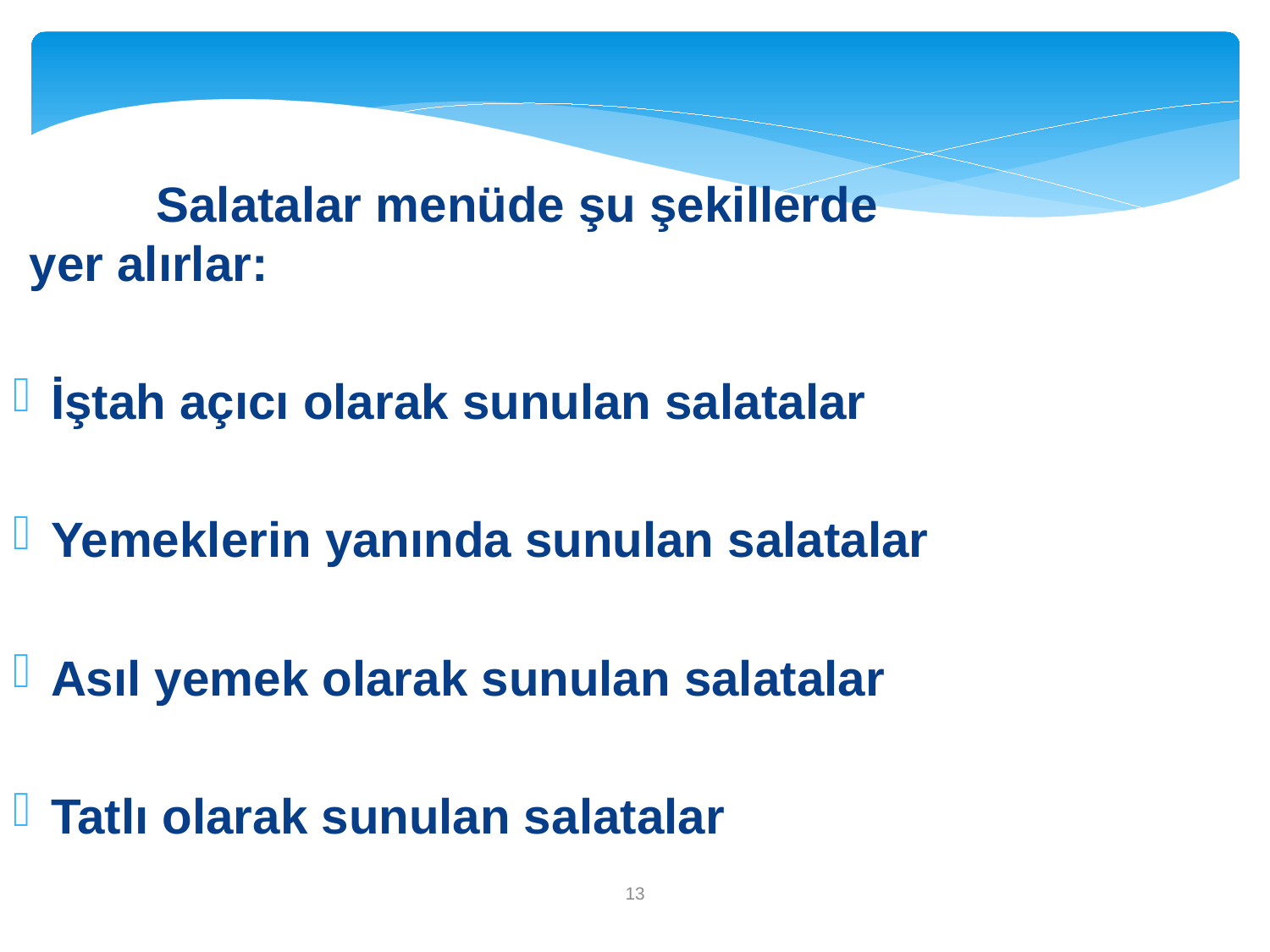

Salatalar menüde şu şekillerde yer alırlar:

İştah açıcı olarak sunulan salatalar

Yemeklerin yanında sunulan salatalar

Asıl yemek olarak sunulan salatalar

Tatlı olarak sunulan salatalar
13